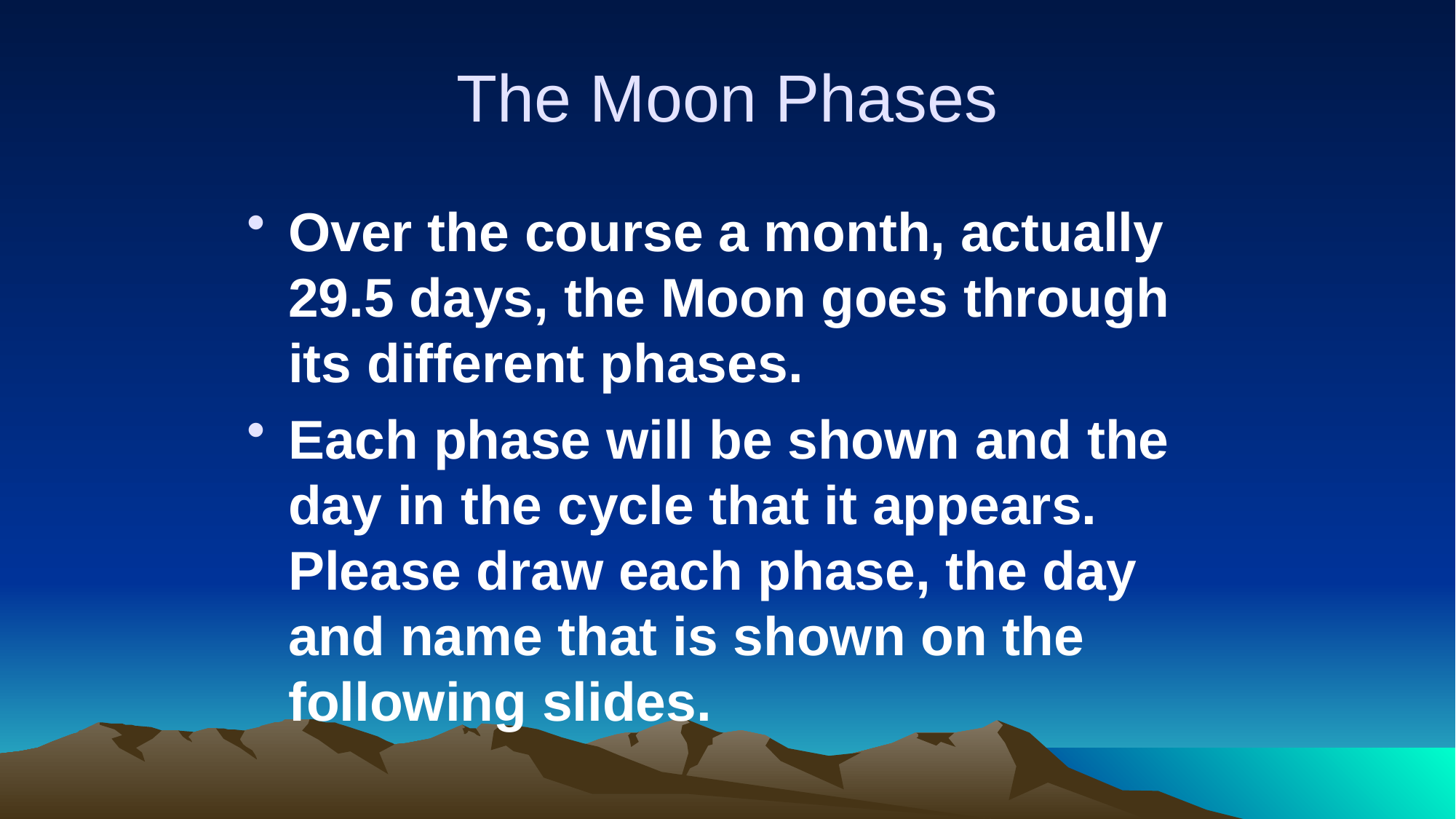

# The Moon Phases
Over the course a month, actually 29.5 days, the Moon goes through its different phases.
Each phase will be shown and the day in the cycle that it appears.  Please draw each phase, the day and name that is shown on the following slides.